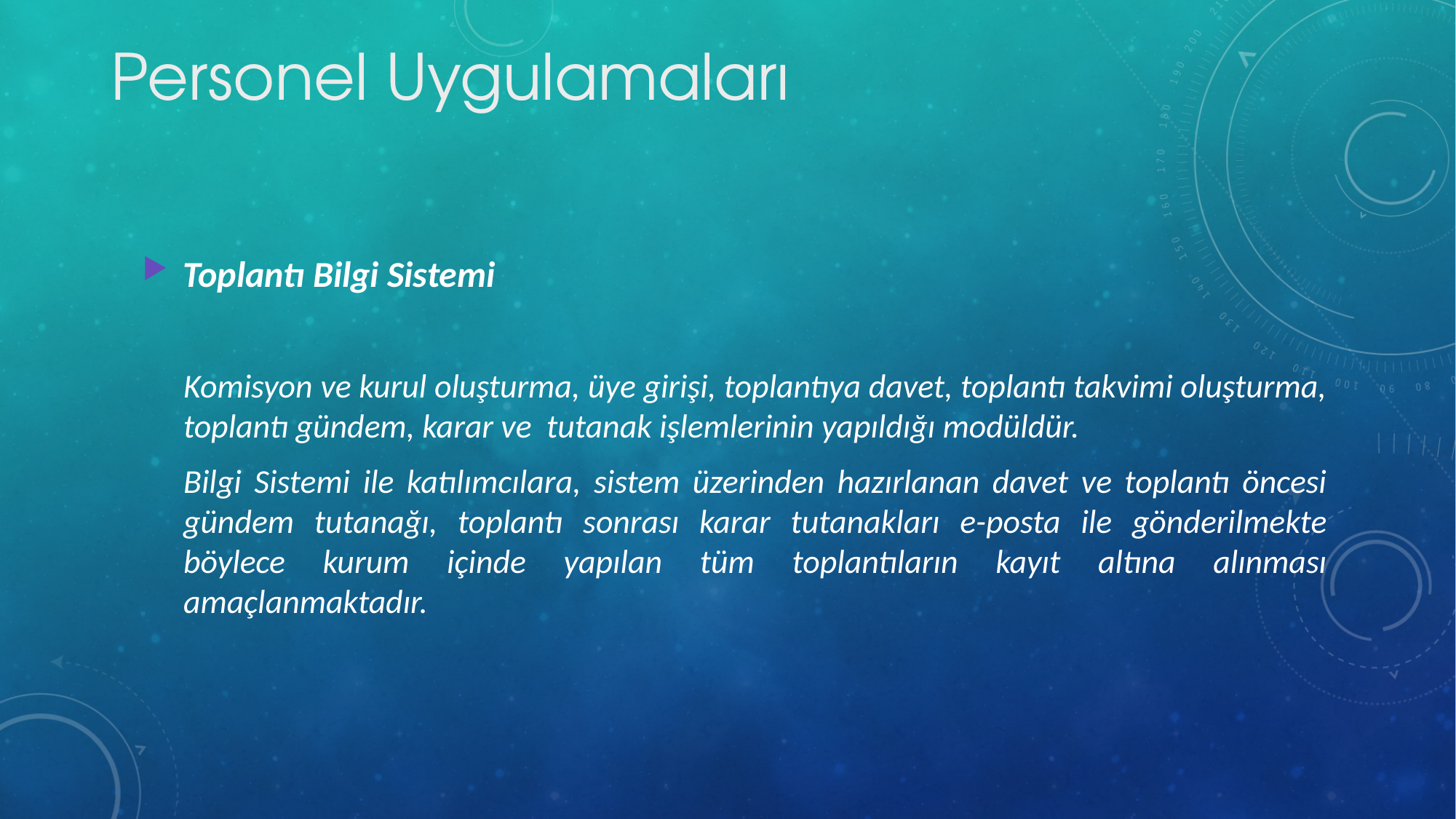

Personel Uygulamaları
Toplantı Bilgi Sistemi

	Komisyon ve kurul oluşturma, üye girişi, toplantıya davet, toplantı takvimi oluşturma, toplantı gündem, karar ve  tutanak işlemlerinin yapıldığı modüldür.
	Bilgi Sistemi ile katılımcılara, sistem üzerinden hazırlanan davet ve toplantı öncesi gündem tutanağı, toplantı sonrası karar tutanakları e-posta ile gönderilmekte böylece kurum içinde yapılan tüm toplantıların kayıt altına alınması amaçlanmaktadır.